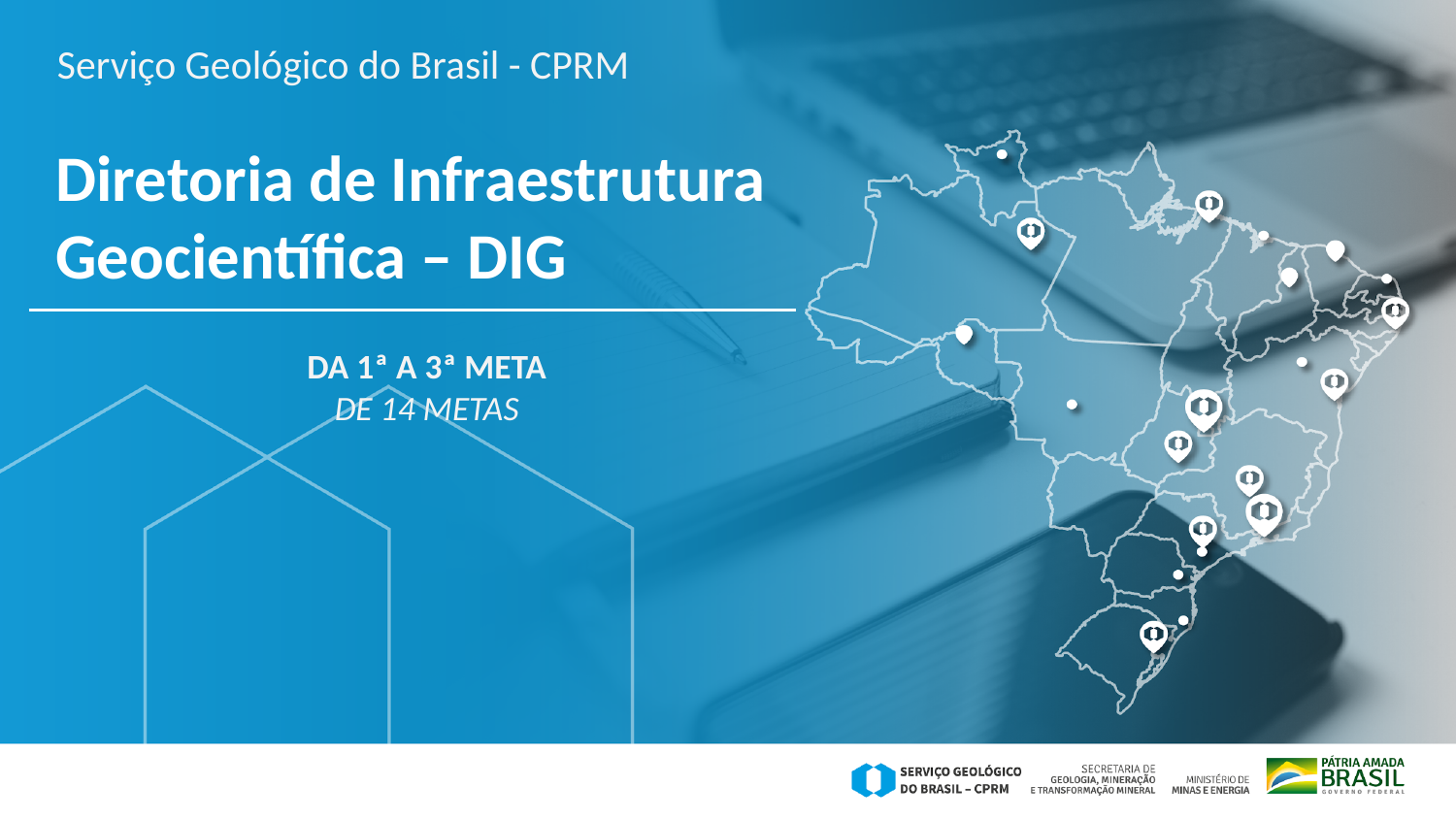

Serviço Geológico do Brasil - CPRM
Diretoria de Infraestrutura Geocientífica – DIG
DA 1ª A 3ª META
DE 14 METAS